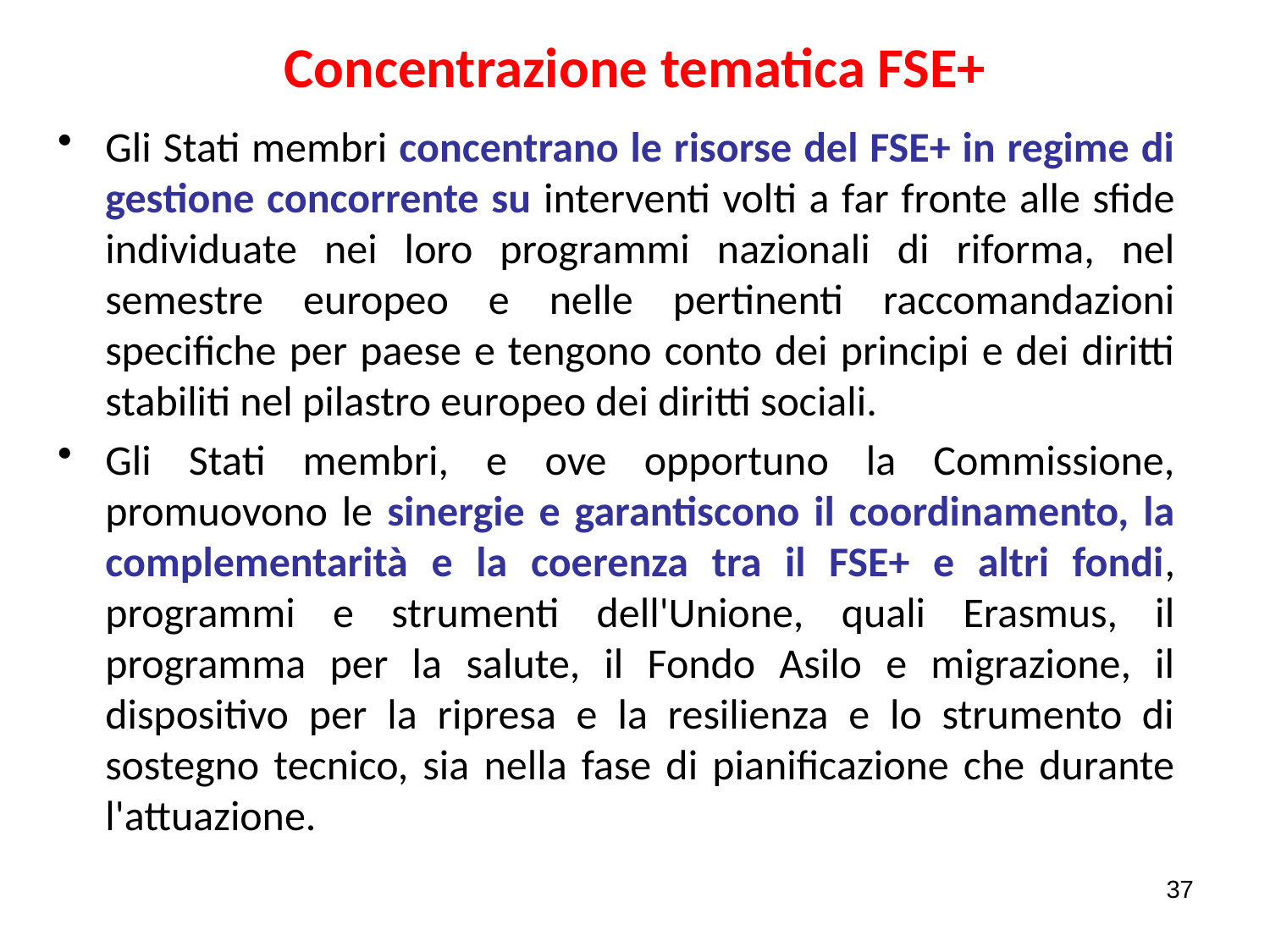

# Concentrazione tematica FSE+
Gli Stati membri concentrano le risorse del FSE+ in regime di gestione concorrente su interventi volti a far fronte alle sfide individuate nei loro programmi nazionali di riforma, nel semestre europeo e nelle pertinenti raccomandazioni specifiche per paese e tengono conto dei principi e dei diritti stabiliti nel pilastro europeo dei diritti sociali.
Gli Stati membri, e ove opportuno la Commissione, promuovono le sinergie e garantiscono il coordinamento, la complementarità e la coerenza tra il FSE+ e altri fondi, programmi e strumenti dell'Unione, quali Erasmus, il programma per la salute, il Fondo Asilo e migrazione, il dispositivo per la ripresa e la resilienza e lo strumento di sostegno tecnico, sia nella fase di pianificazione che durante l'attuazione.
37